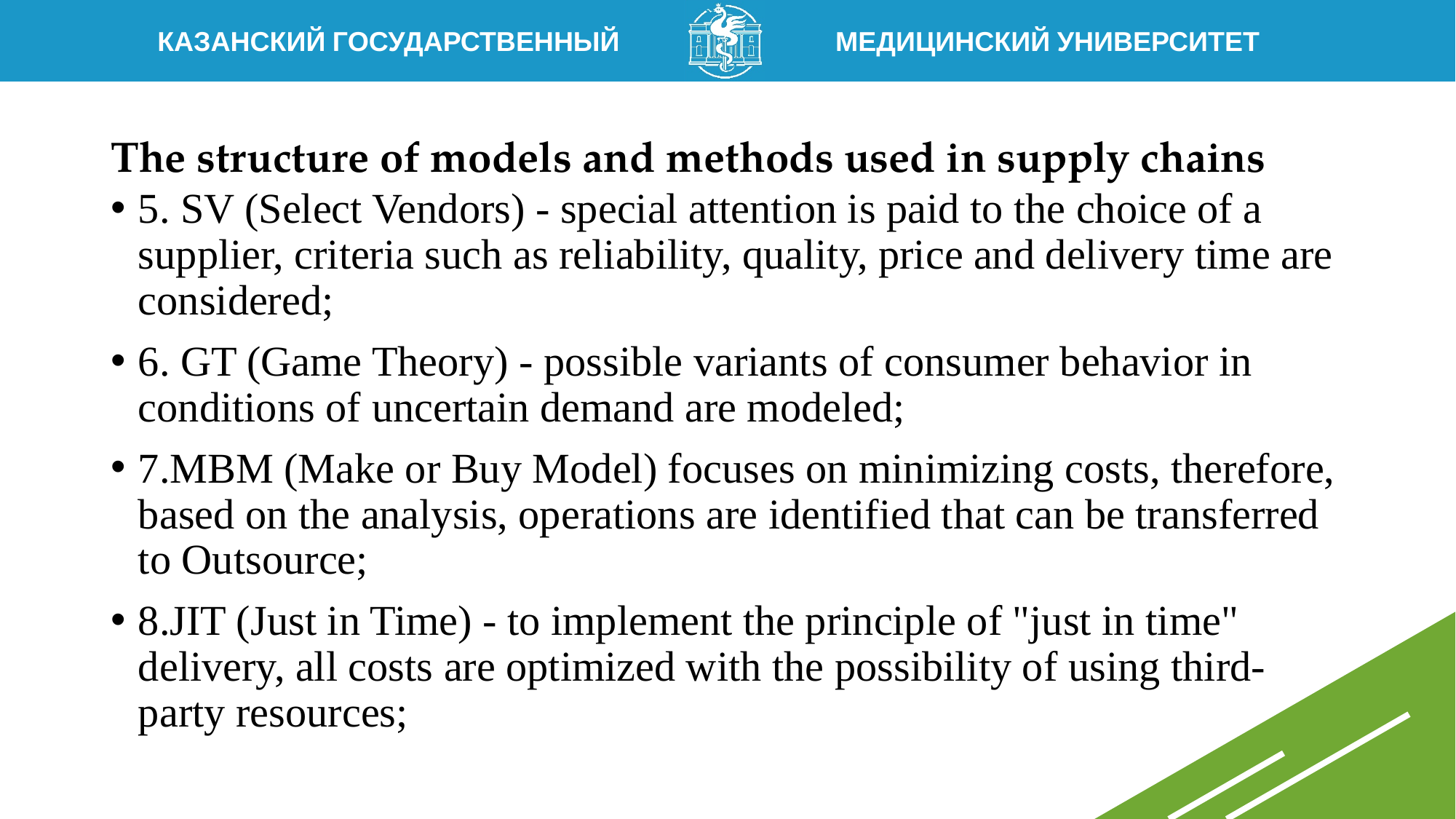

# The structure of models and methods used in supply chains
5. SV (Select Vendors) - special attention is paid to the choice of a supplier, criteria such as reliability, quality, price and delivery time are considered;
6. GT (Game Theory) - possible variants of consumer behavior in conditions of uncertain demand are modeled;
7.MBM (Make or Buy Model) focuses on minimizing costs, therefore, based on the analysis, operations are identified that can be transferred to Outsource;
8.JIT (Just in Time) - to implement the principle of "just in time" delivery, all costs are optimized with the possibility of using third-party resources;